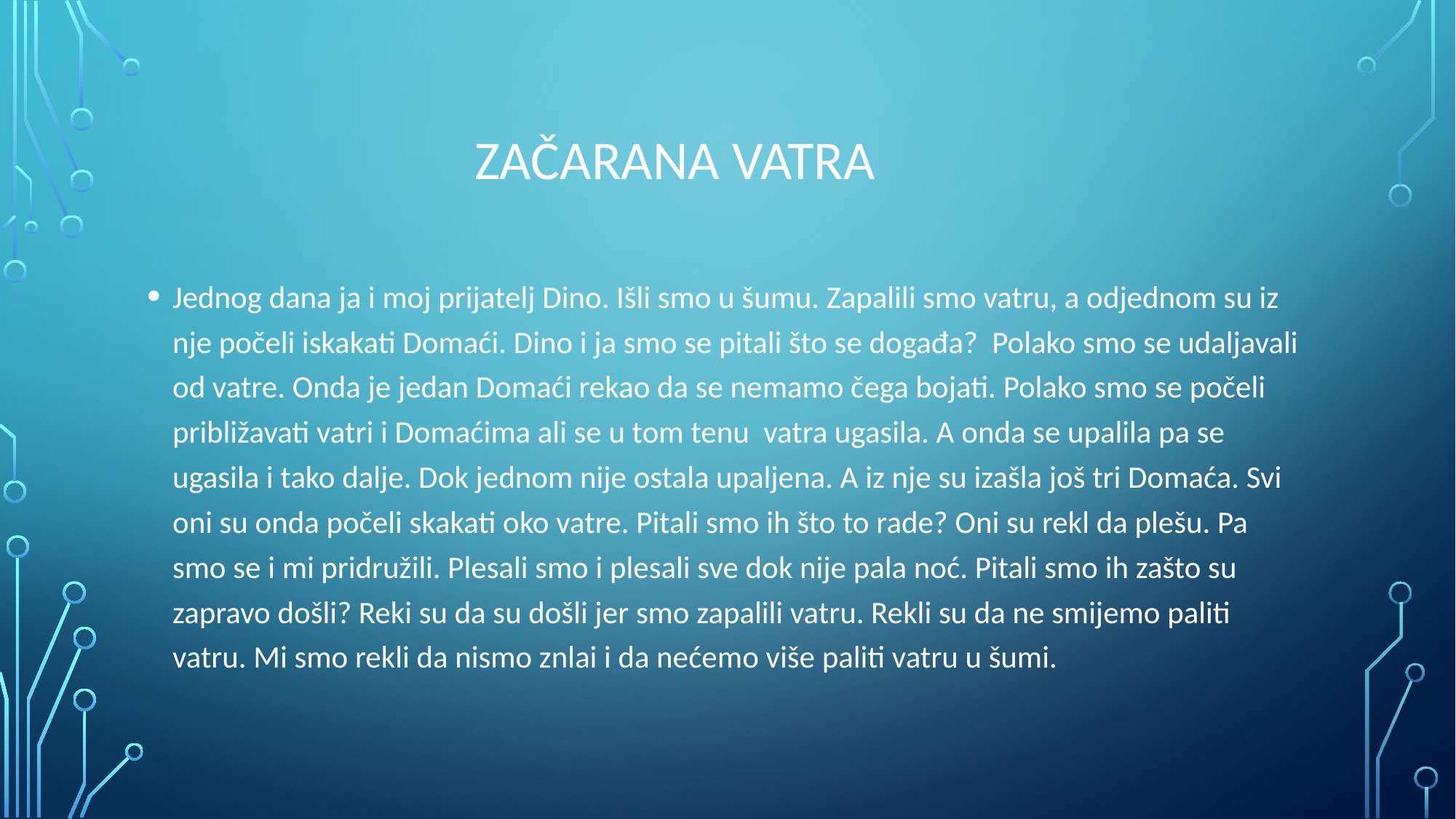

# Začarana vatra
Jednog dana ja i moj prijatelj Dino. Išli smo u šumu. Zapalili smo vatru, a odjednom su iz nje počeli iskakati Domaći. Dino i ja smo se pitali što se događa?  Polako smo se udaljavali od vatre. Onda je jedan Domaći rekao da se nemamo čega bojati. Polako smo se počeli približavati vatri i Domaćima ali se u tom tenu  vatra ugasila. A onda se upalila pa se ugasila i tako dalje. Dok jednom nije ostala upaljena. A iz nje su izašla još tri Domaća. Svi oni su onda počeli skakati oko vatre. Pitali smo ih što to rade? Oni su rekl da plešu. Pa smo se i mi pridružili. Plesali smo i plesali sve dok nije pala noć. Pitali smo ih zašto su zapravo došli? Reki su da su došli jer smo zapalili vatru. Rekli su da ne smijemo paliti vatru. Mi smo rekli da nismo znlai i da nećemo više paliti vatru u šumi.